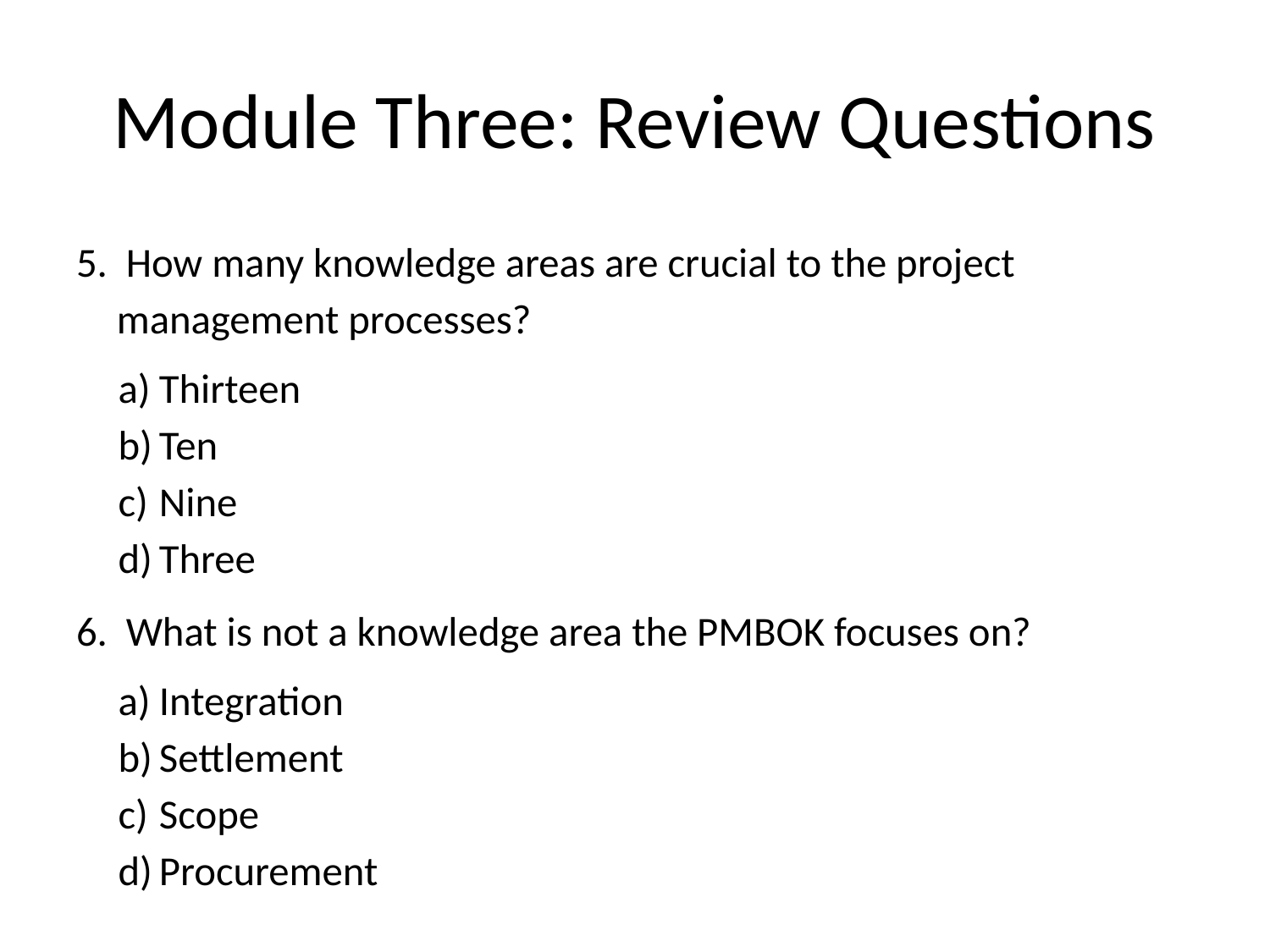

# Module Three: Review Questions
 How many knowledge areas are crucial to the project management processes?
Thirteen
Ten
Nine
Three
 What is not a knowledge area the PMBOK focuses on?
Integration
Settlement
Scope
Procurement